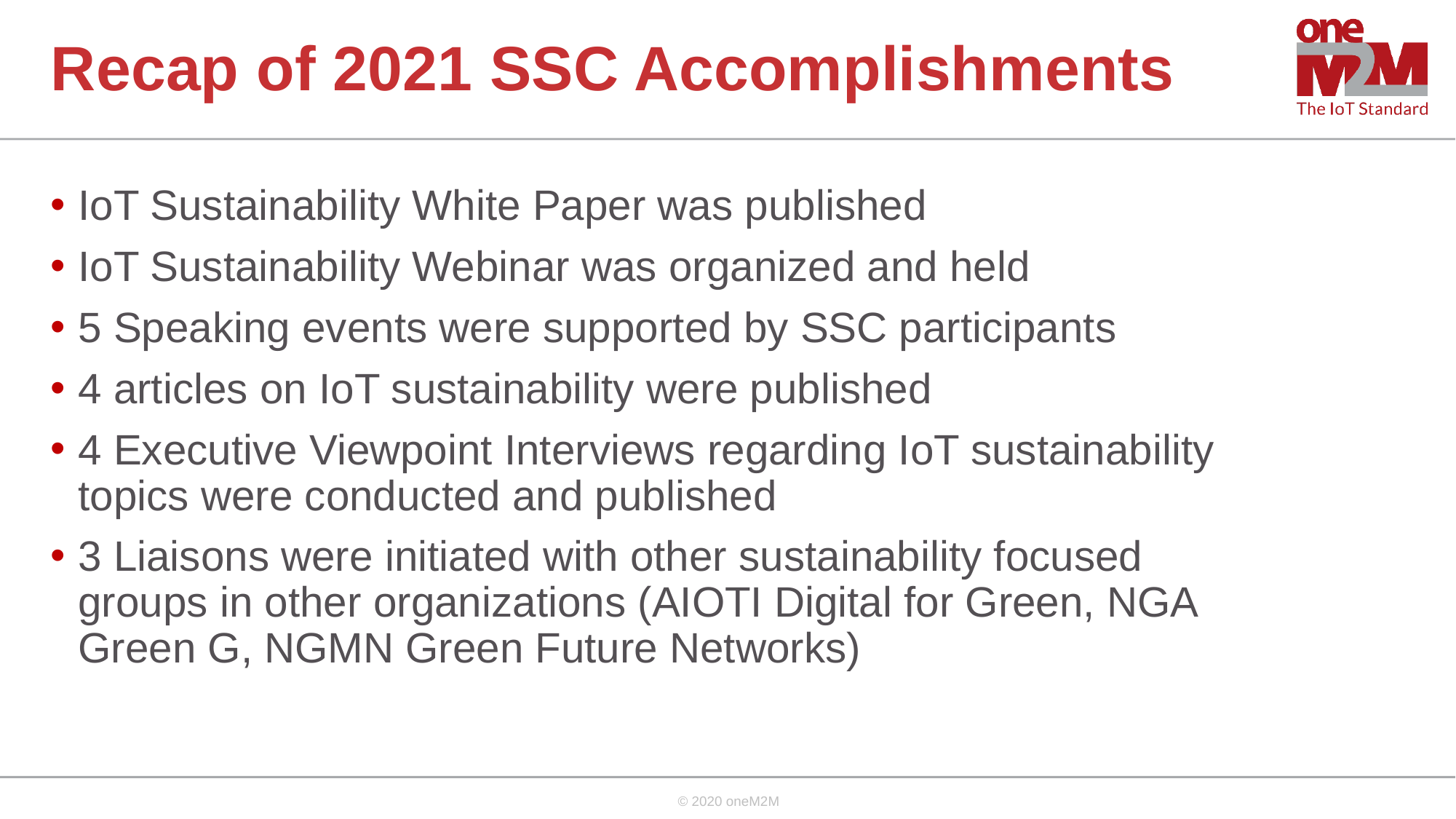

# Recap of 2021 SSC Accomplishments
IoT Sustainability White Paper was published
IoT Sustainability Webinar was organized and held
5 Speaking events were supported by SSC participants
4 articles on IoT sustainability were published
4 Executive Viewpoint Interviews regarding IoT sustainability topics were conducted and published
3 Liaisons were initiated with other sustainability focused groups in other organizations (AIOTI Digital for Green, NGA Green G, NGMN Green Future Networks)